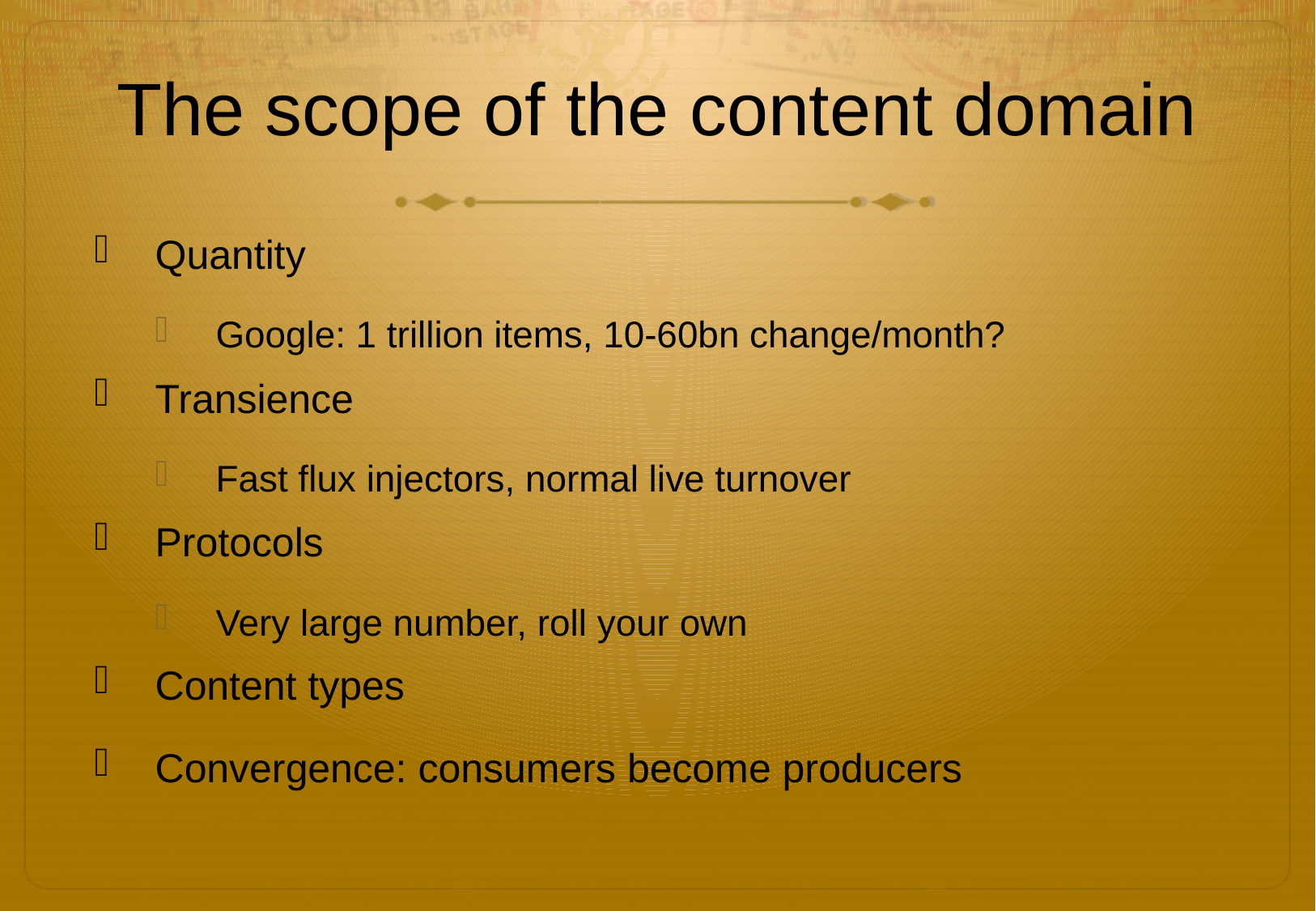

# The scope of the content domain
Quantity
Google: 1 trillion items, 10-60bn change/month?
Transience
Fast flux injectors, normal live turnover
Protocols
Very large number, roll your own
Content types
Convergence: consumers become producers